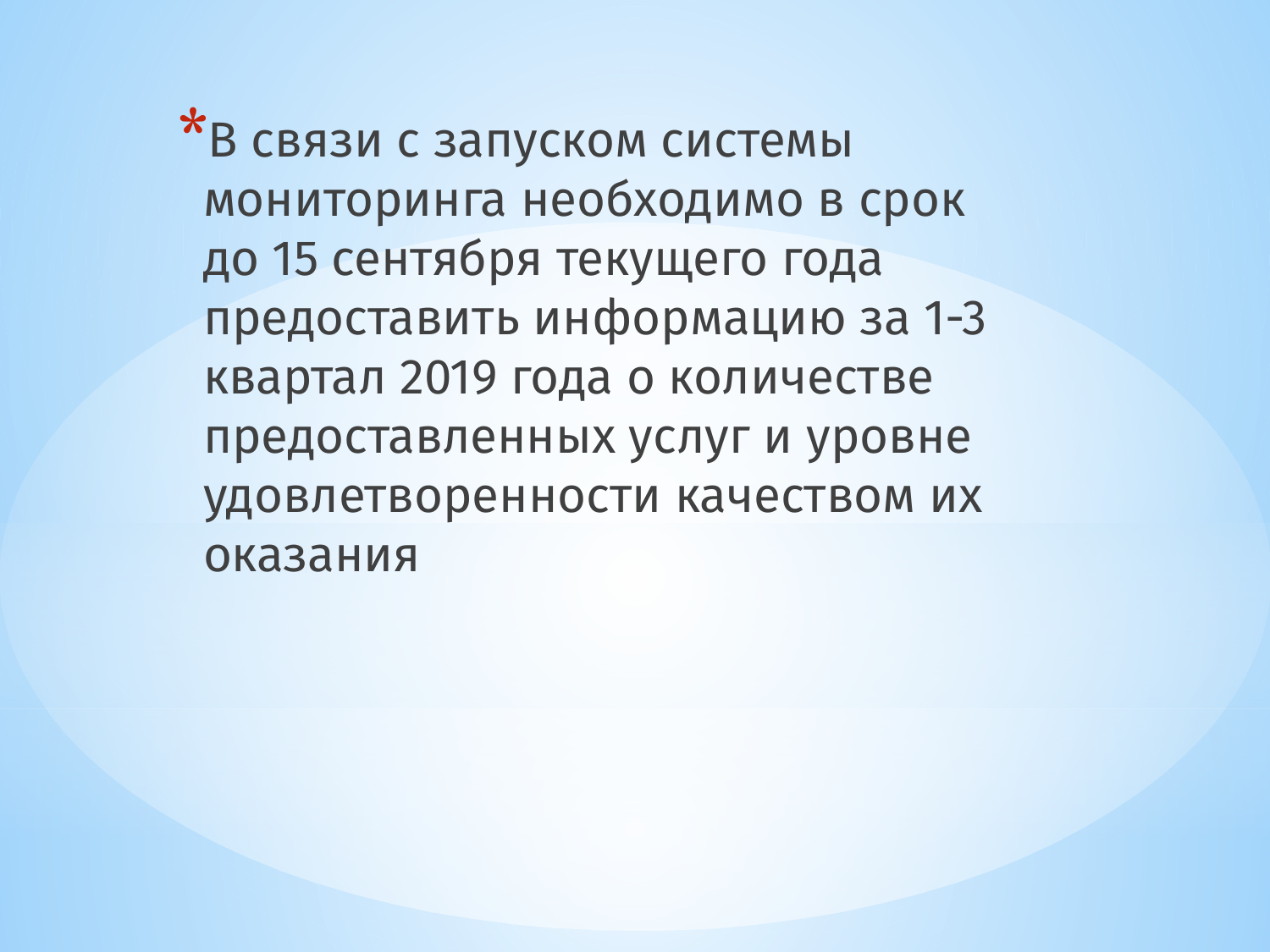

В связи с запуском системы мониторинга необходимо в срок до 15 сентября текущего года предоставить информацию за 1-3 квартал 2019 года о количестве предоставленных услуг и уровне удовлетворенности качеством их оказания
#